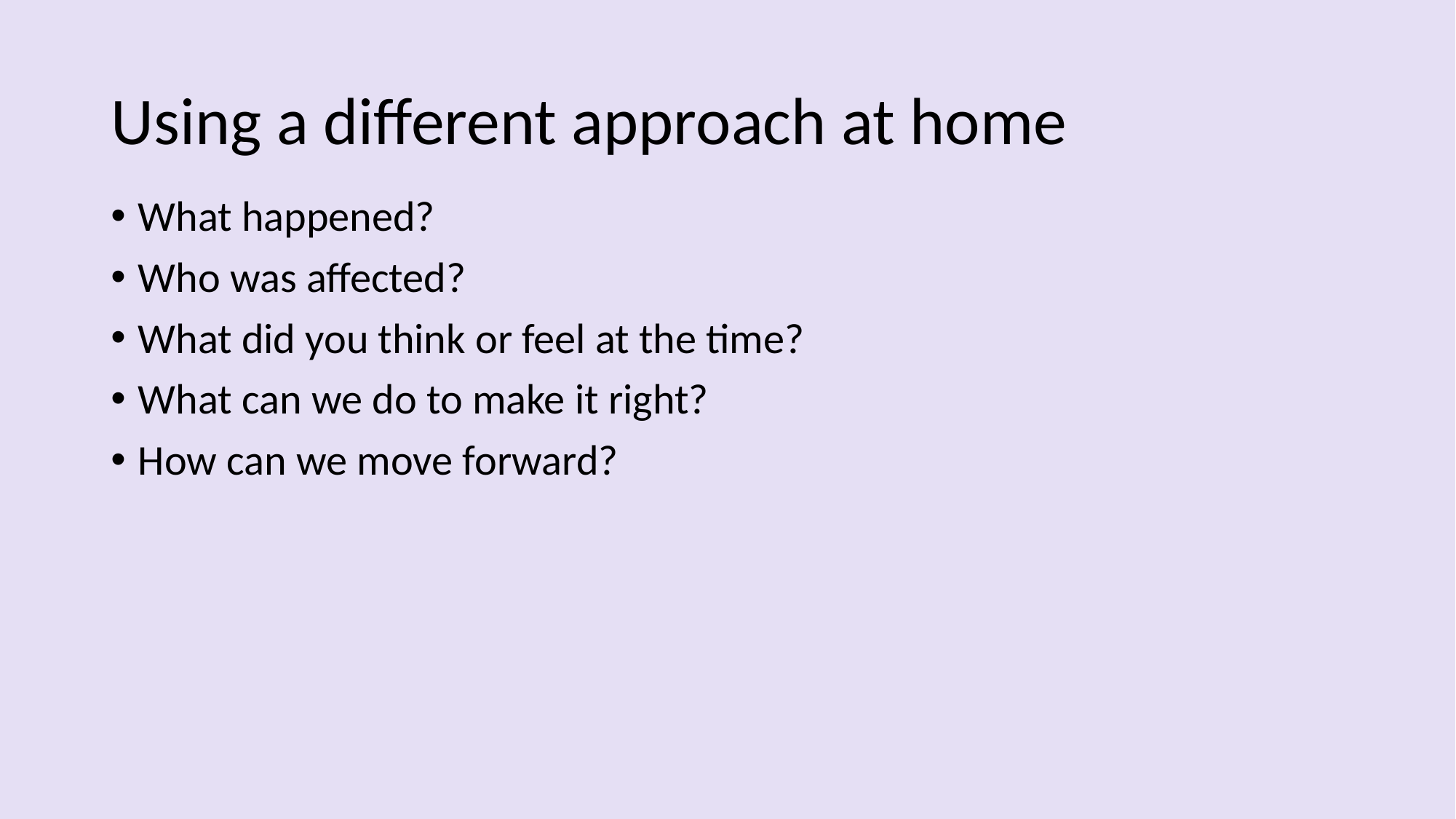

# Using a different approach at home
What happened?
Who was affected?
What did you think or feel at the time?
What can we do to make it right?
How can we move forward?